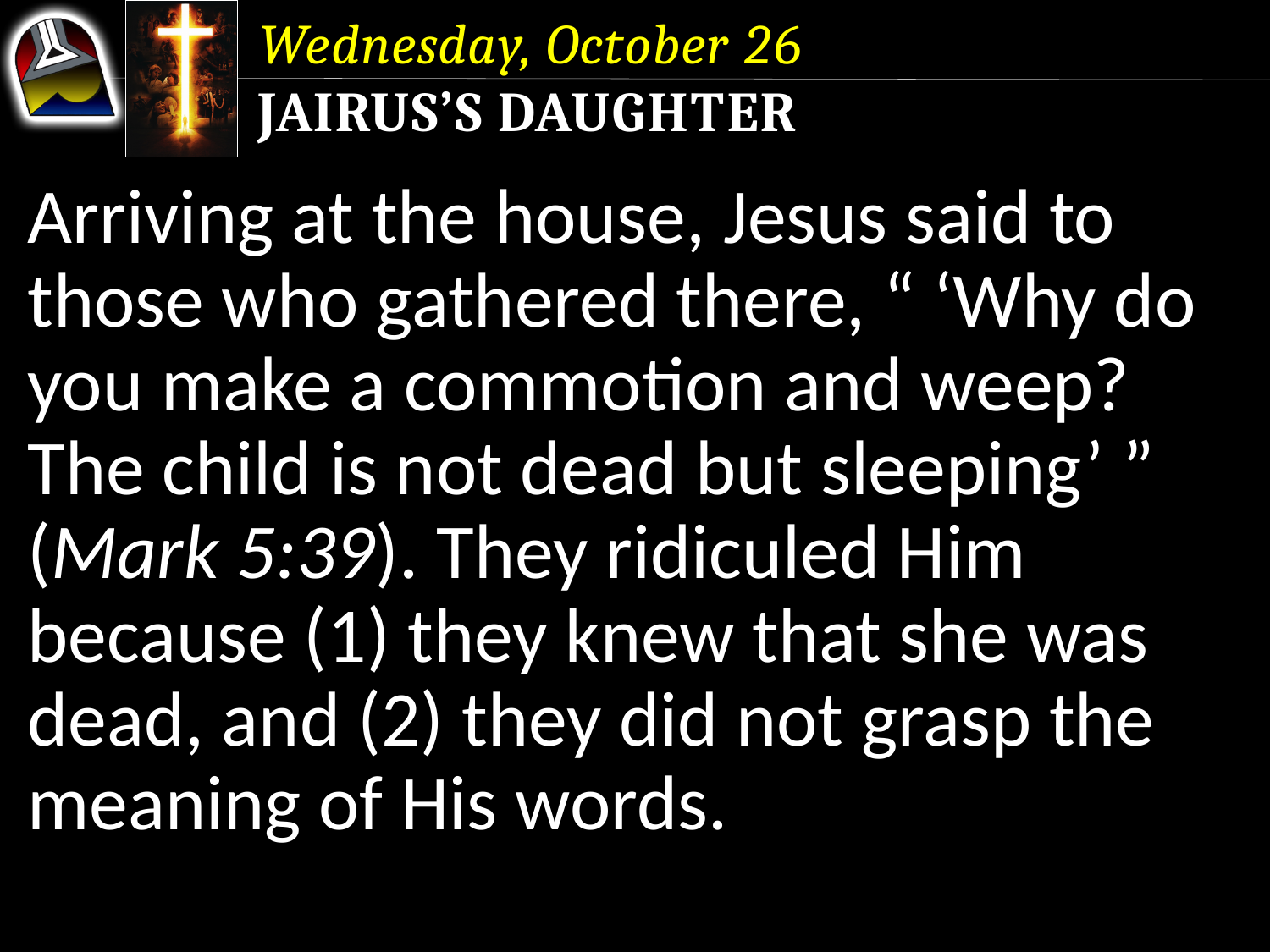

Wednesday, October 26
Jairus’s Daughter
Arriving at the house, Jesus said to those who gathered there, “ ‘Why do you make a commotion and weep? The child is not dead but sleeping’ ”
(Mark 5:39). They ridiculed Him because (1) they knew that she was dead, and (2) they did not grasp the meaning of His words.
Arriving at the house, Jesus said to those who gathered there, “ ‘Why do you make a commotion and weep? The child is not dead but sleeping’ ”
(Mark 5:39).